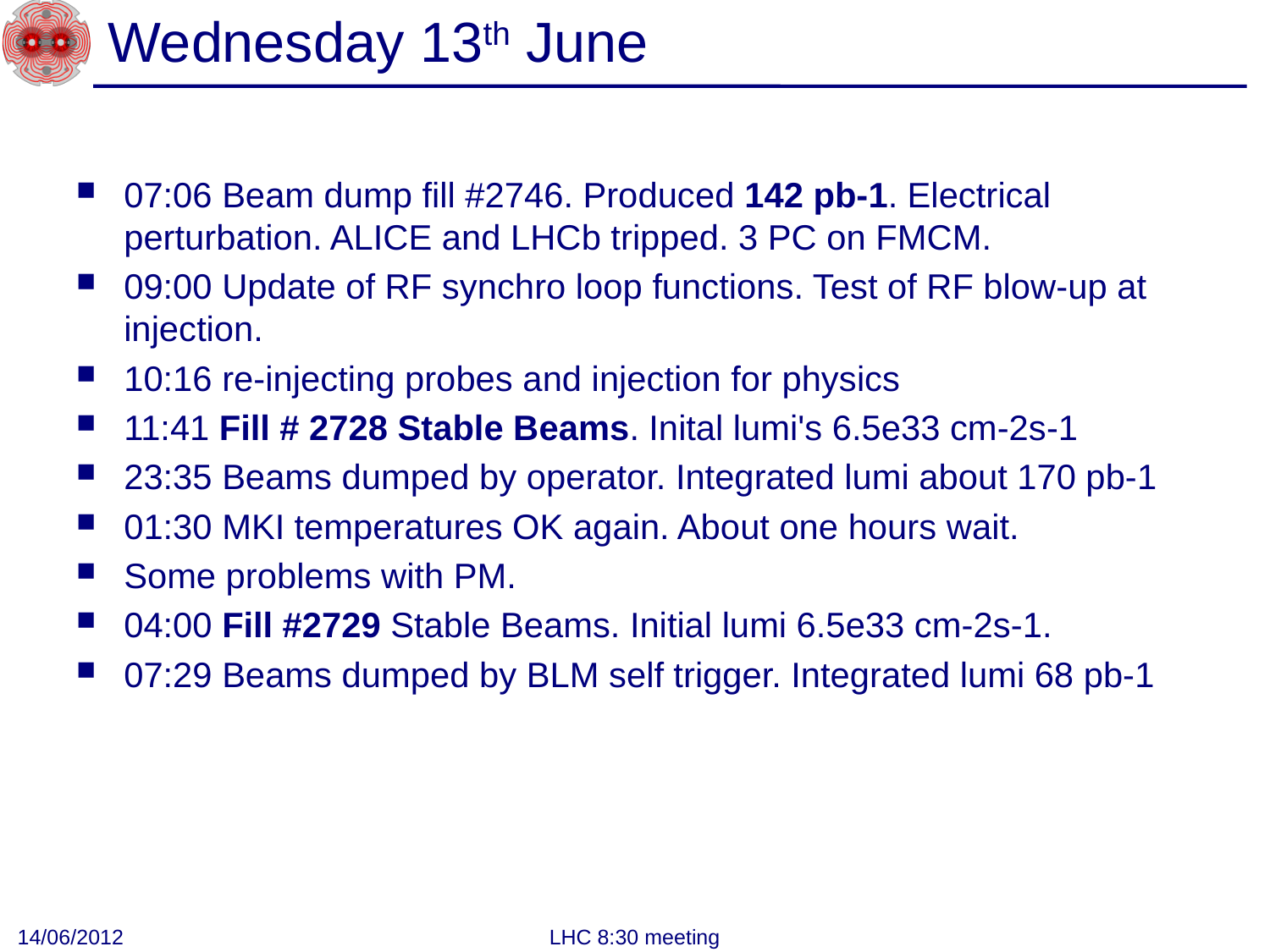

# Wednesday 13th June
07:06 Beam dump fill #2746. Produced 142 pb-1. Electrical perturbation. ALICE and LHCb tripped. 3 PC on FMCM.
09:00 Update of RF synchro loop functions. Test of RF blow-up at injection.
10:16 re-injecting probes and injection for physics
11:41 Fill # 2728 Stable Beams. Inital lumi's 6.5e33 cm-2s-1
23:35 Beams dumped by operator. Integrated lumi about 170 pb-1
01:30 MKI temperatures OK again. About one hours wait.
Some problems with PM.
04:00 Fill #2729 Stable Beams. Initial lumi 6.5e33 cm-2s-1.
07:29 Beams dumped by BLM self trigger. Integrated lumi 68 pb-1

14/06/2012
LHC 8:30 meeting